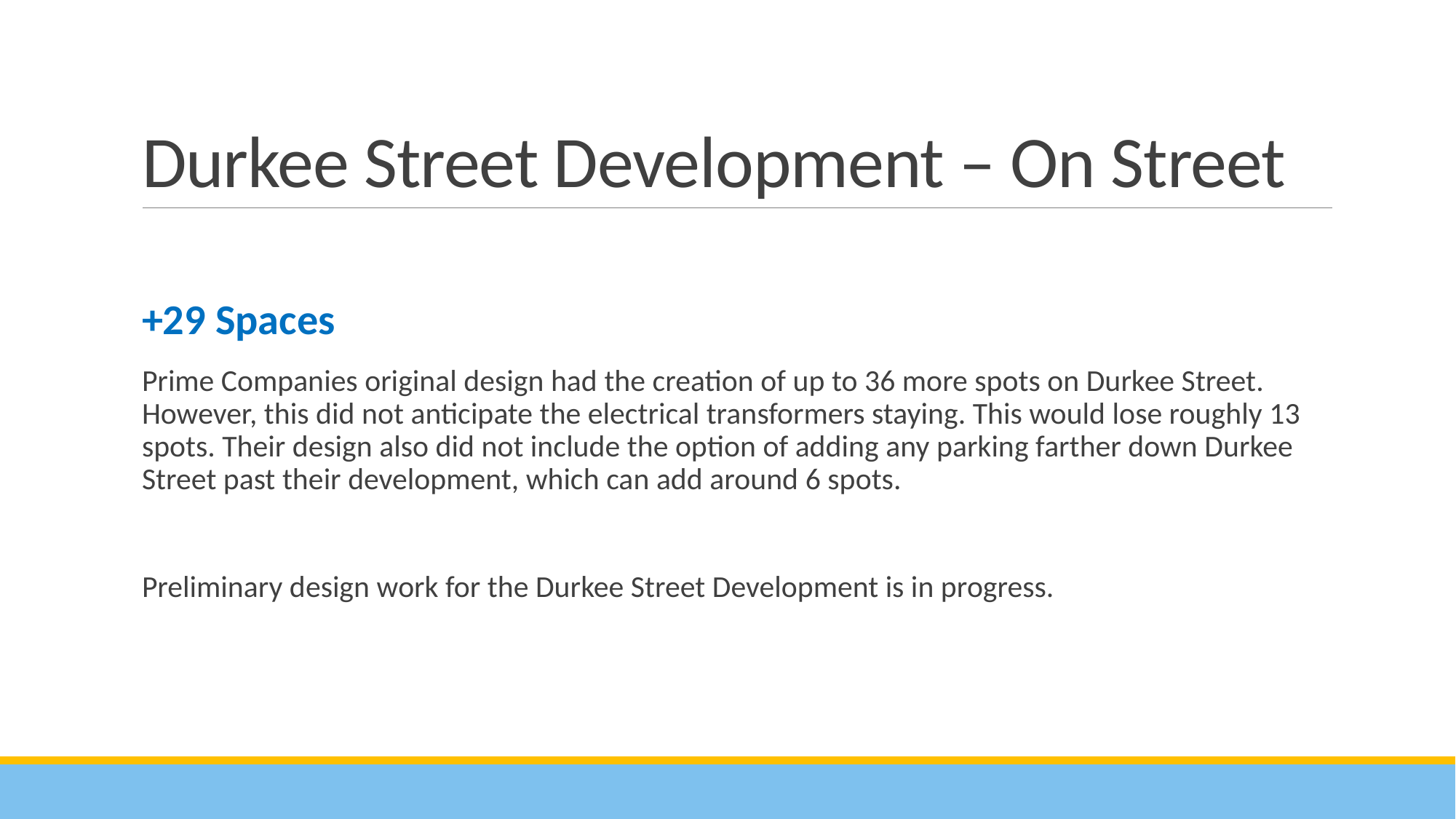

# Durkee Street Development – On Street

+29 Spaces
Prime Companies original design had the creation of up to 36 more spots on Durkee Street. However, this did not anticipate the electrical transformers staying. This would lose roughly 13 spots. Their design also did not include the option of adding any parking farther down Durkee Street past their development, which can add around 6 spots.

Preliminary design work for the Durkee Street Development is in progress.